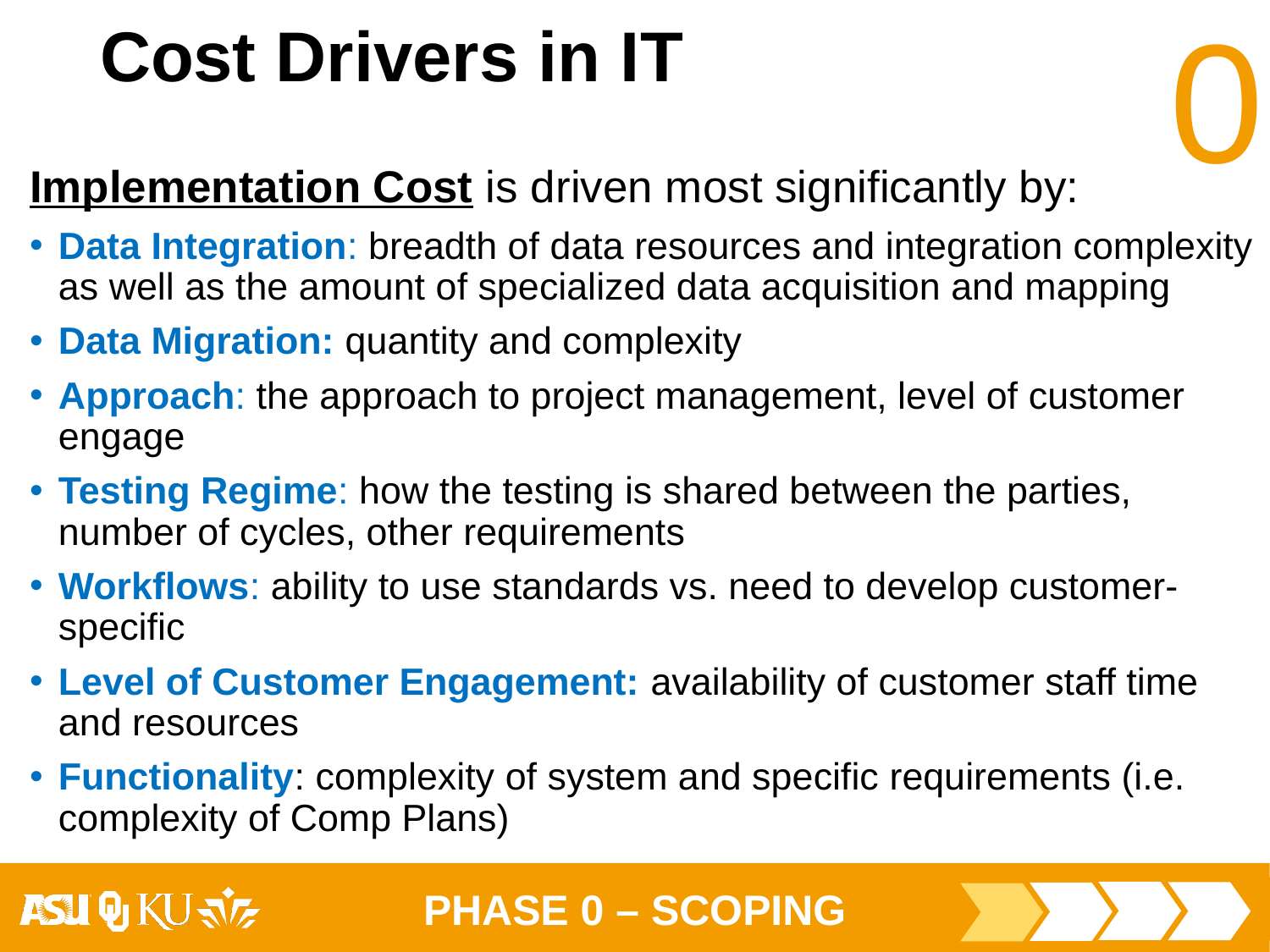

# Cost Drivers in IT
Implementation Cost is driven most significantly by:
Data Integration: breadth of data resources and integration complexity as well as the amount of specialized data acquisition and mapping
Data Migration: quantity and complexity
Approach: the approach to project management, level of customer engage
Testing Regime: how the testing is shared between the parties, number of cycles, other requirements
Workflows: ability to use standards vs. need to develop customer-specific
Level of Customer Engagement: availability of customer staff time and resources
Functionality: complexity of system and specific requirements (i.e. complexity of Comp Plans)